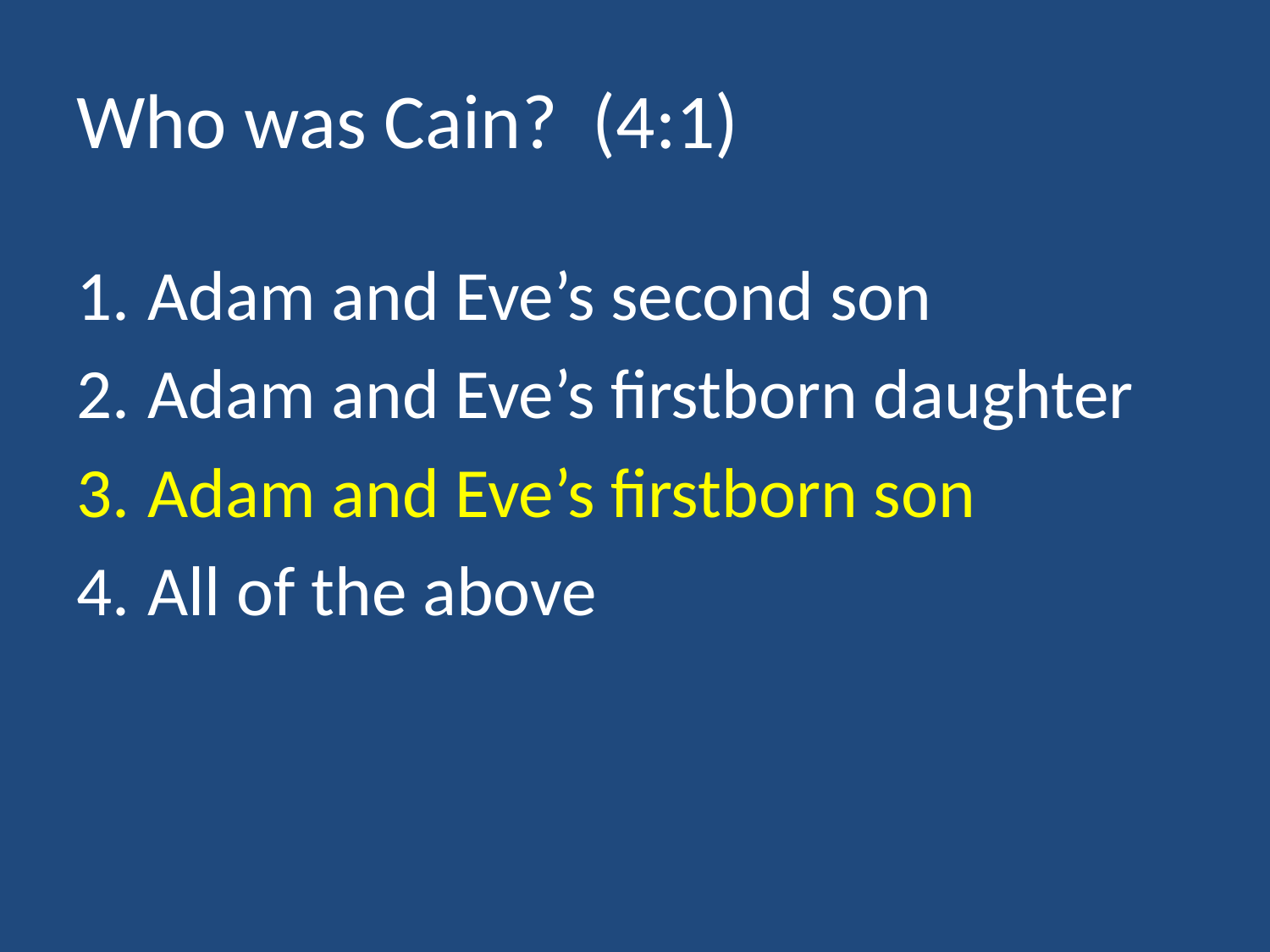

# Who was Cain?  (4:1)
Adam and Eve’s second son
Adam and Eve’s firstborn daughter
Adam and Eve’s firstborn son
All of the above